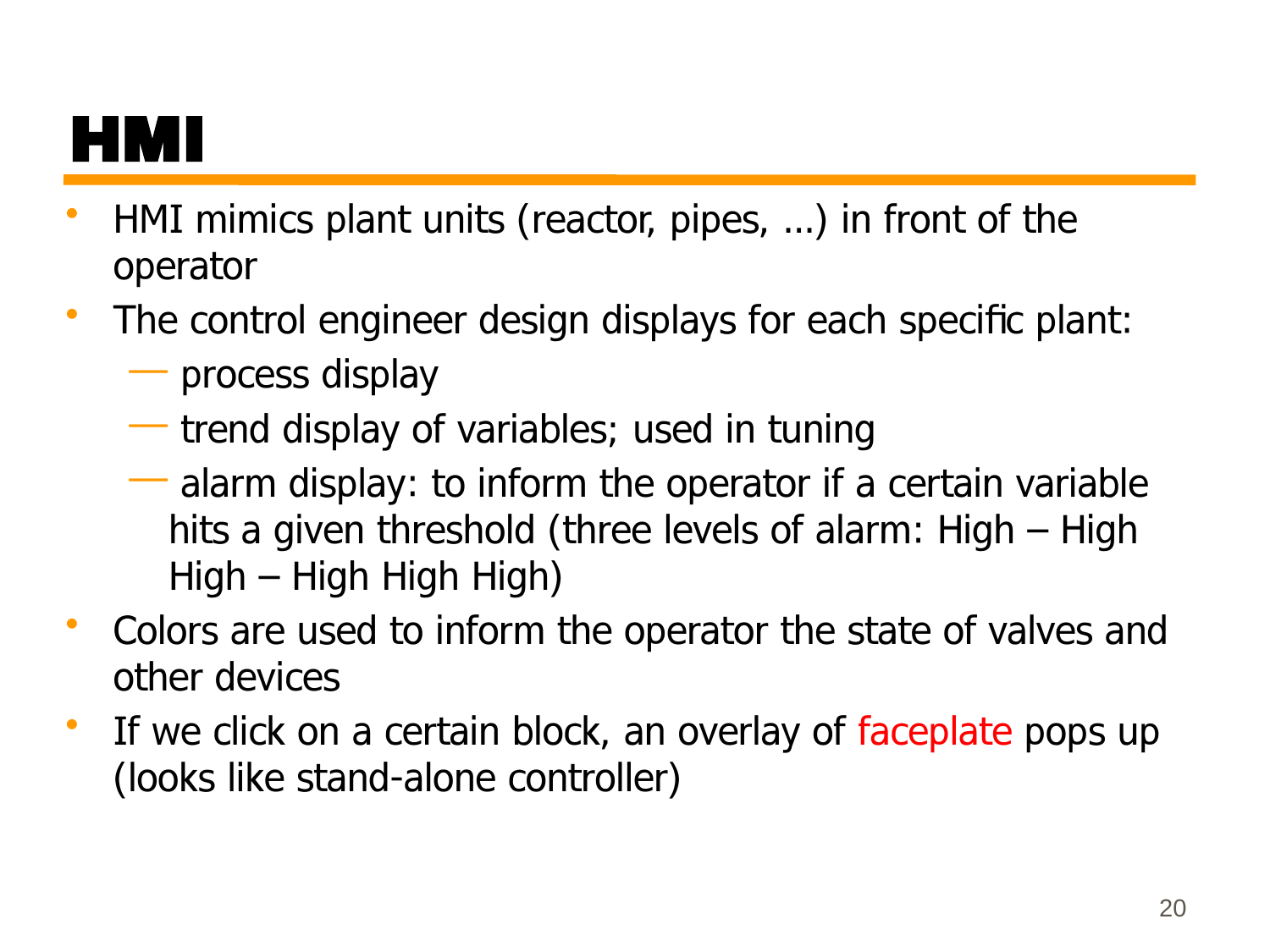

# HMI
HMI mimics plant units (reactor, pipes, …) in front of the operator
The control engineer design displays for each specific plant:
 process display
 trend display of variables; used in tuning
 alarm display: to inform the operator if a certain variable hits a given threshold (three levels of alarm: High – High High – High High High)
Colors are used to inform the operator the state of valves and other devices
If we click on a certain block, an overlay of faceplate pops up (looks like stand-alone controller)

20